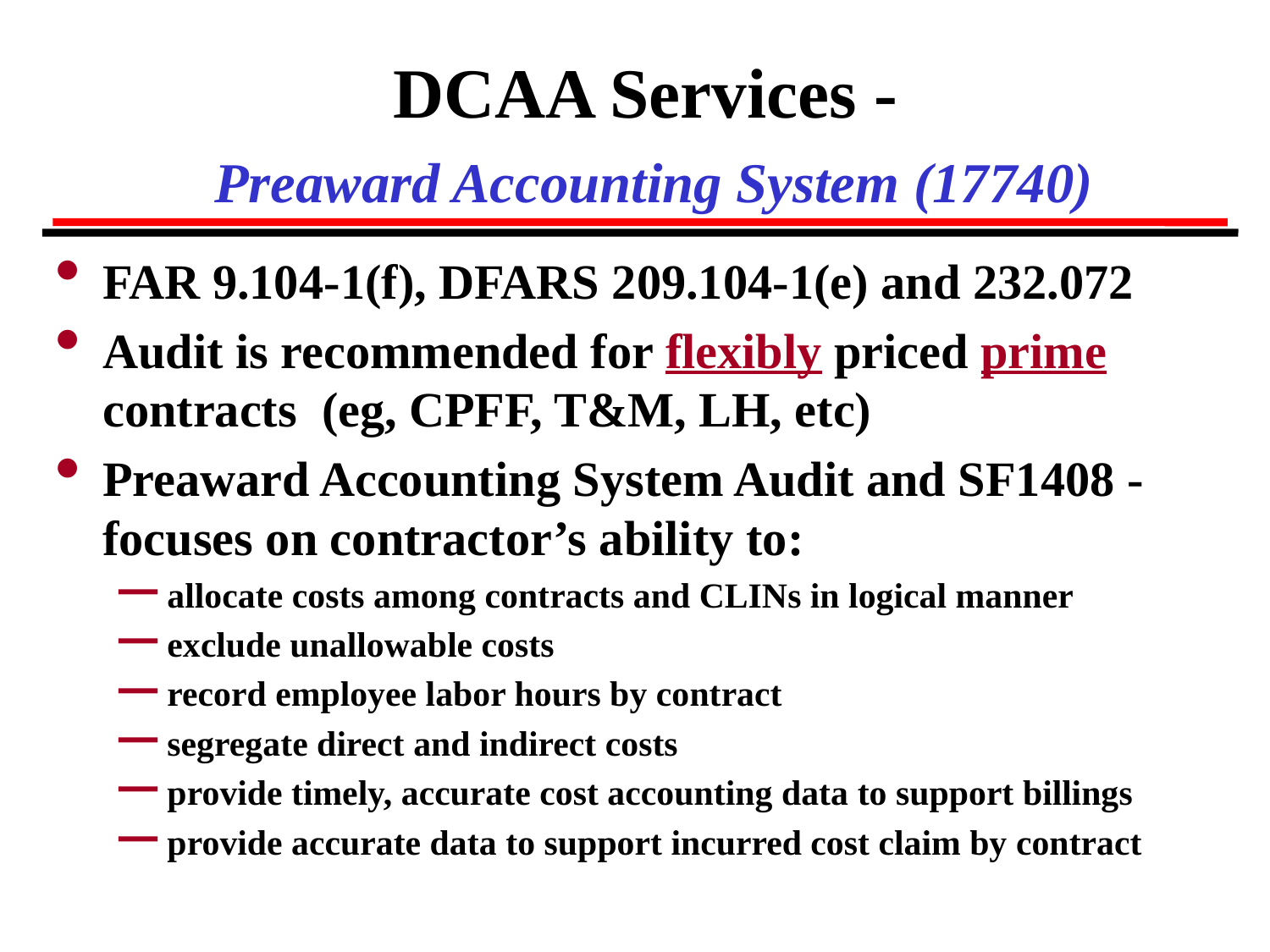

# DCAA Services - Preaward Accounting System (17740)

FAR 9.104-1(f), DFARS 209.104-1(e) and 232.072
Audit is recommended for flexibly priced prime contracts  (eg, CPFF, T&M, LH, etc)
Preaward Accounting System Audit and SF1408 - focuses on contractor’s ability to:
 allocate costs among contracts and CLINs in logical manner
 exclude unallowable costs
 record employee labor hours by contract
 segregate direct and indirect costs
 provide timely, accurate cost accounting data to support billings
 provide accurate data to support incurred cost claim by contract